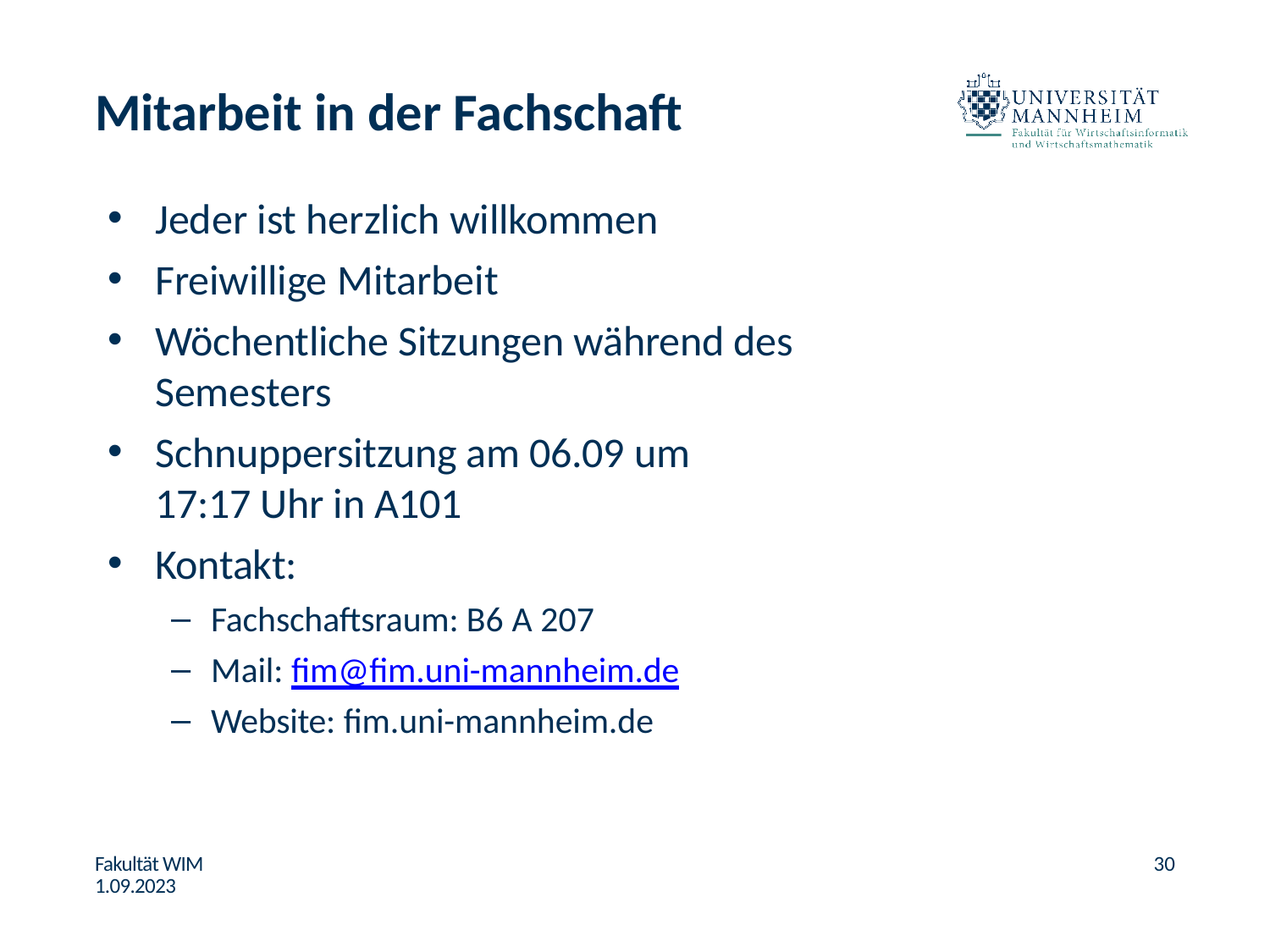

# Mitarbeit in der Fachschaft
Jeder ist herzlich willkommen
Freiwillige Mitarbeit
Wöchentliche Sitzungen während des Semesters
Schnuppersitzung am 06.09 um 17:17 Uhr in A101
Kontakt:
Fachschaftsraum: B6 A 207
Mail: fim@fim.uni-mannheim.de
Website: fim.uni-mannheim.de

Fakultät WIM 1.09.2023
30